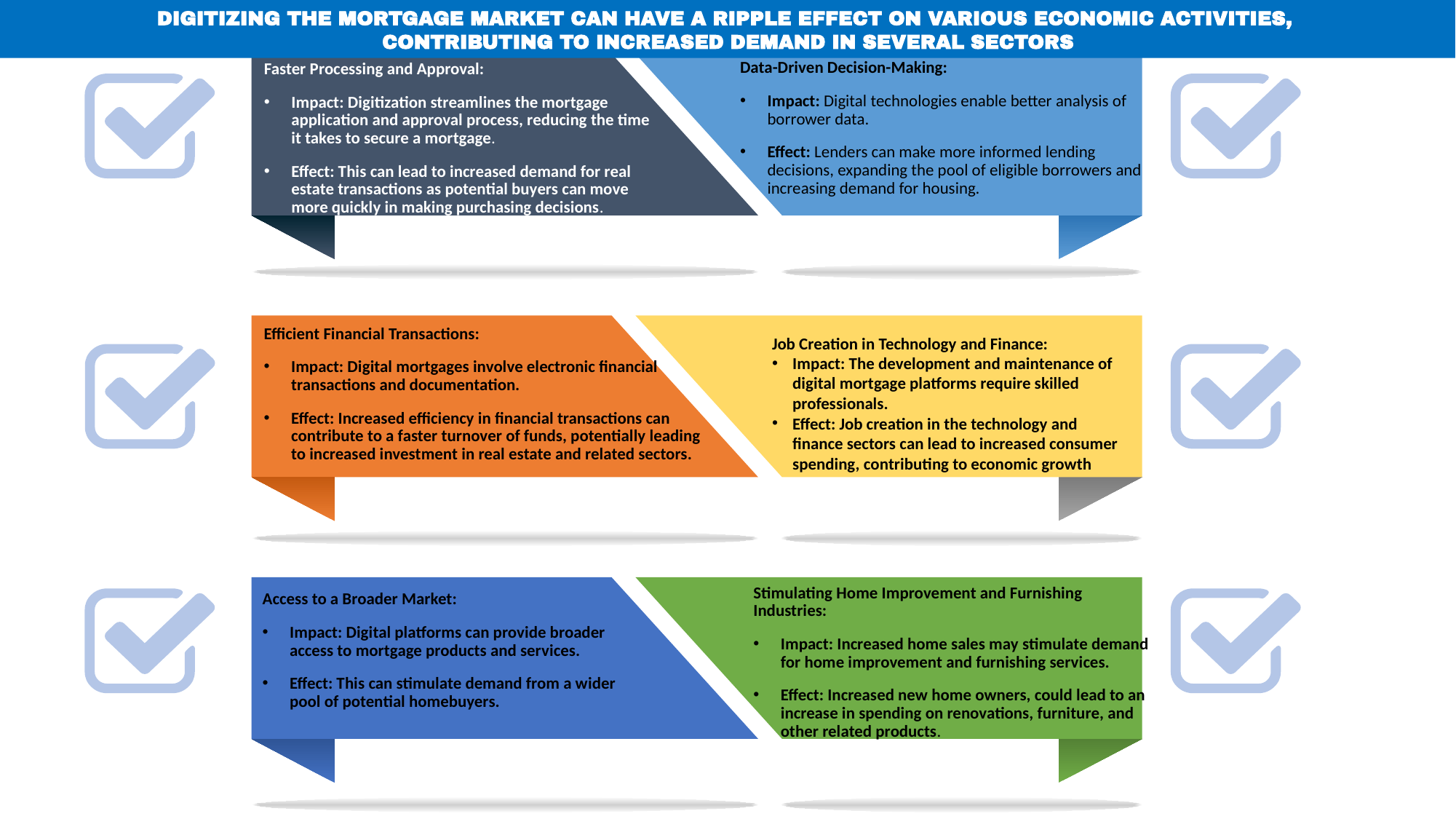

DIGITIZING THE MORTGAGE MARKET CAN HAVE A RIPPLE EFFECT ON VARIOUS ECONOMIC ACTIVITIES,
CONTRIBUTING TO INCREASED DEMAND IN SEVERAL SECTORS
Data-Driven Decision-Making:
Impact: Digital technologies enable better analysis of borrower data.
Effect: Lenders can make more informed lending decisions, expanding the pool of eligible borrowers and increasing demand for housing.

Faster Processing and Approval:
Impact: Digitization streamlines the mortgage application and approval process, reducing the time it takes to secure a mortgage.
Effect: This can lead to increased demand for real estate transactions as potential buyers can move more quickly in making purchasing decisions.

Efficient Financial Transactions:
Impact: Digital mortgages involve electronic financial transactions and documentation.
Effect: Increased efficiency in financial transactions can contribute to a faster turnover of funds, potentially leading to increased investment in real estate and related sectors.

Job Creation in Technology and Finance:
Impact: The development and maintenance of digital mortgage platforms require skilled professionals.
Effect: Job creation in the technology and finance sectors can lead to increased consumer spending, contributing to economic growth
Stimulating Home Improvement and Furnishing Industries:
Impact: Increased home sales may stimulate demand for home improvement and furnishing services.
Effect: Increased new home owners, could lead to an increase in spending on renovations, furniture, and other related products.

Access to a Broader Market:
Impact: Digital platforms can provide broader access to mortgage products and services.
Effect: This can stimulate demand from a wider pool of potential homebuyers.